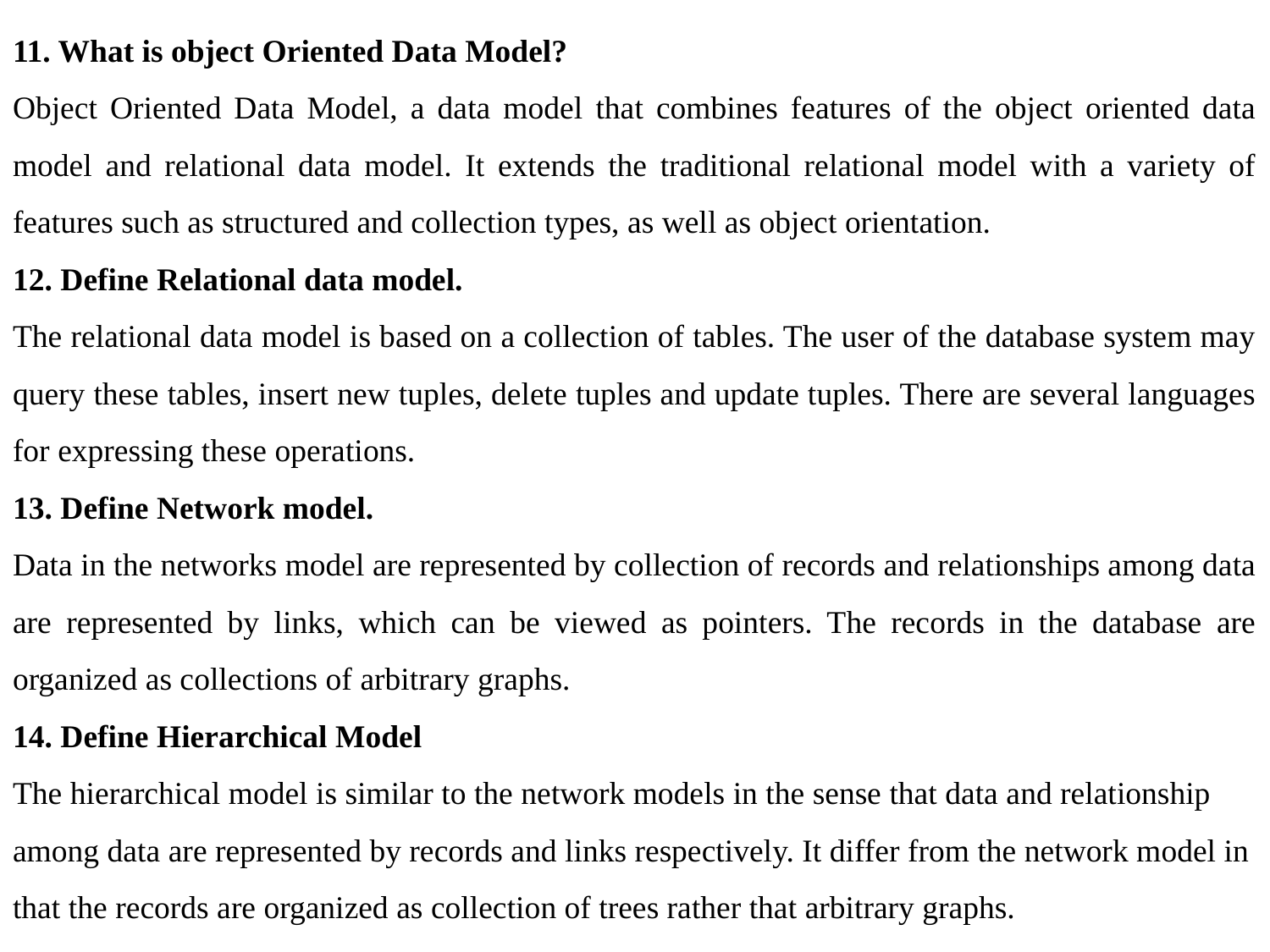

11. What is object Oriented Data Model?
Object Oriented Data Model, a data model that combines features of the object oriented data model and relational data model. It extends the traditional relational model with a variety of features such as structured and collection types, as well as object orientation.
12. Define Relational data model.
The relational data model is based on a collection of tables. The user of the database system may query these tables, insert new tuples, delete tuples and update tuples. There are several languages for expressing these operations.
13. Define Network model.
Data in the networks model are represented by collection of records and relationships among data are represented by links, which can be viewed as pointers. The records in the database are organized as collections of arbitrary graphs.
14. Define Hierarchical Model
The hierarchical model is similar to the network models in the sense that data and relationship among data are represented by records and links respectively. It differ from the network model in that the records are organized as collection of trees rather that arbitrary graphs.